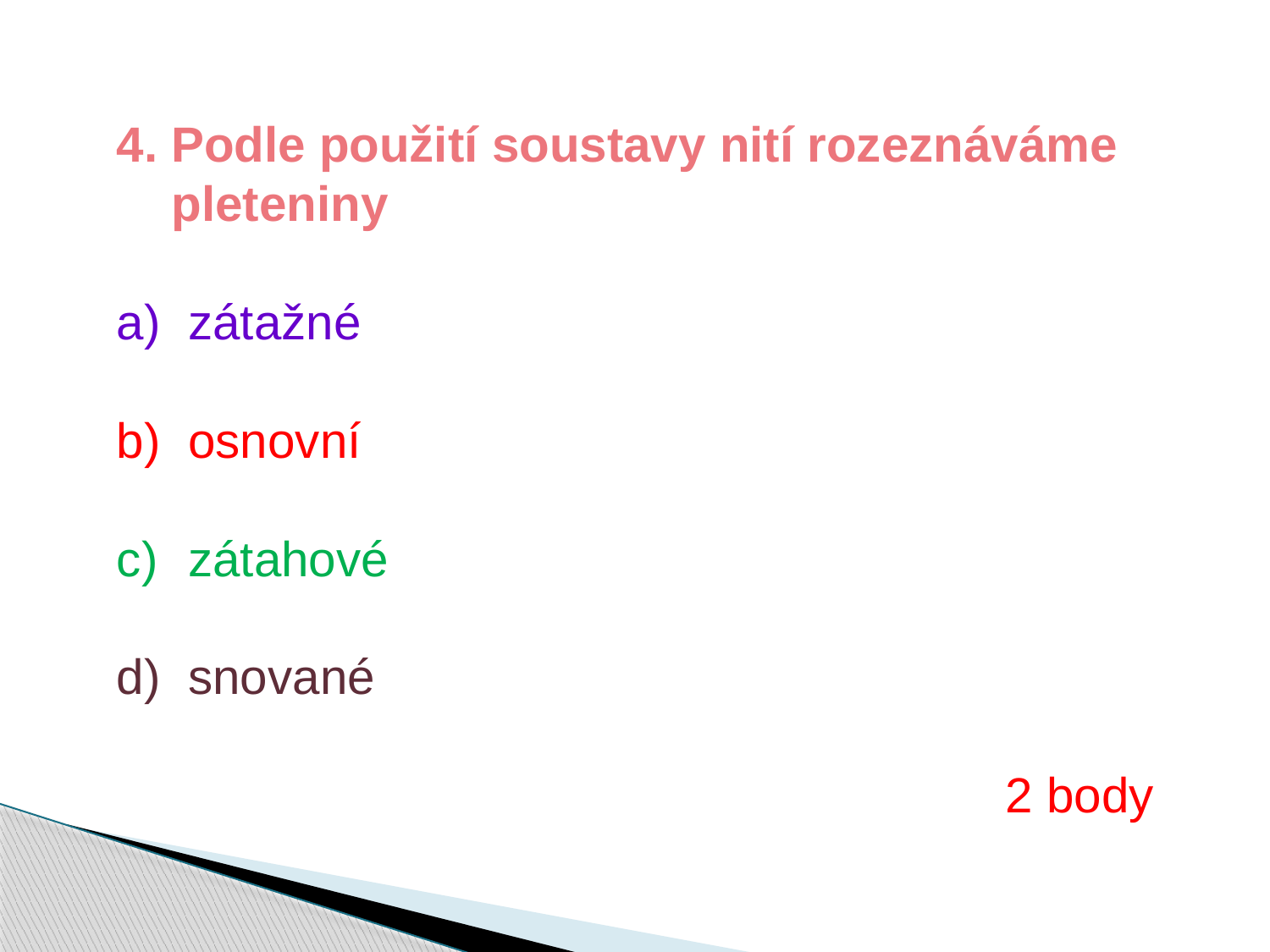

4. Podle použití soustavy nití rozeznáváme
    pleteniny

zátažné

osnovní

zátahové

snované

							2 body